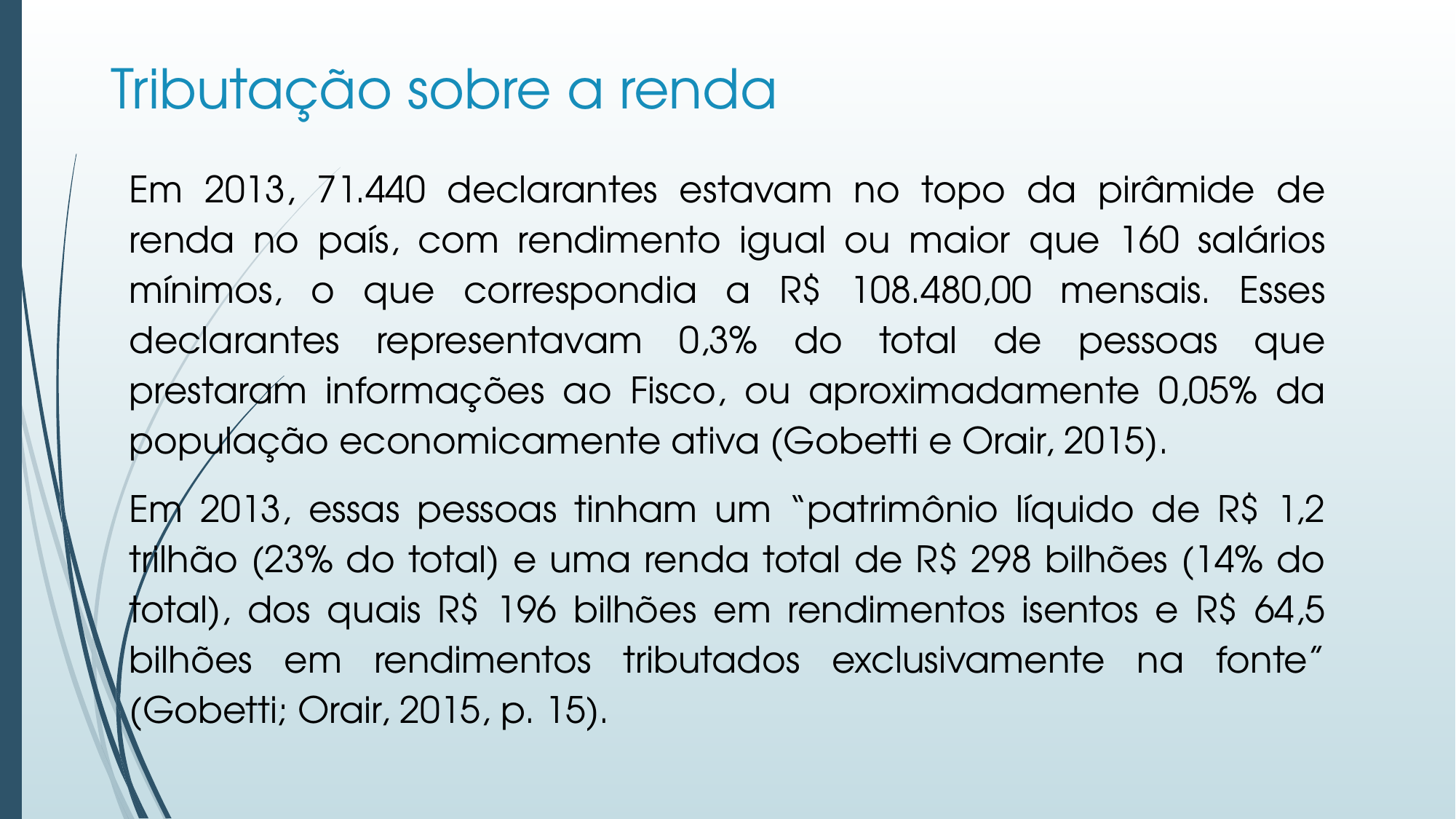

# Tributação sobre a renda
Em 2013, 71.440 declarantes estavam no topo da pirâmide de renda no país, com rendimento igual ou maior que 160 salários mínimos, o que correspondia a R$ 108.480,00 mensais. Esses declarantes representavam 0,3% do total de pessoas que prestaram informações ao Fisco, ou aproximadamente 0,05% da população economicamente ativa (Gobetti e Orair, 2015).
Em 2013, essas pessoas tinham um “patrimônio líquido de R$ 1,2 trilhão (23% do total) e uma renda total de R$ 298 bilhões (14% do total), dos quais R$ 196 bilhões em rendimentos isentos e R$ 64,5 bilhões em rendimentos tributados exclusivamente na fonte” (Gobetti; Orair, 2015, p. 15).